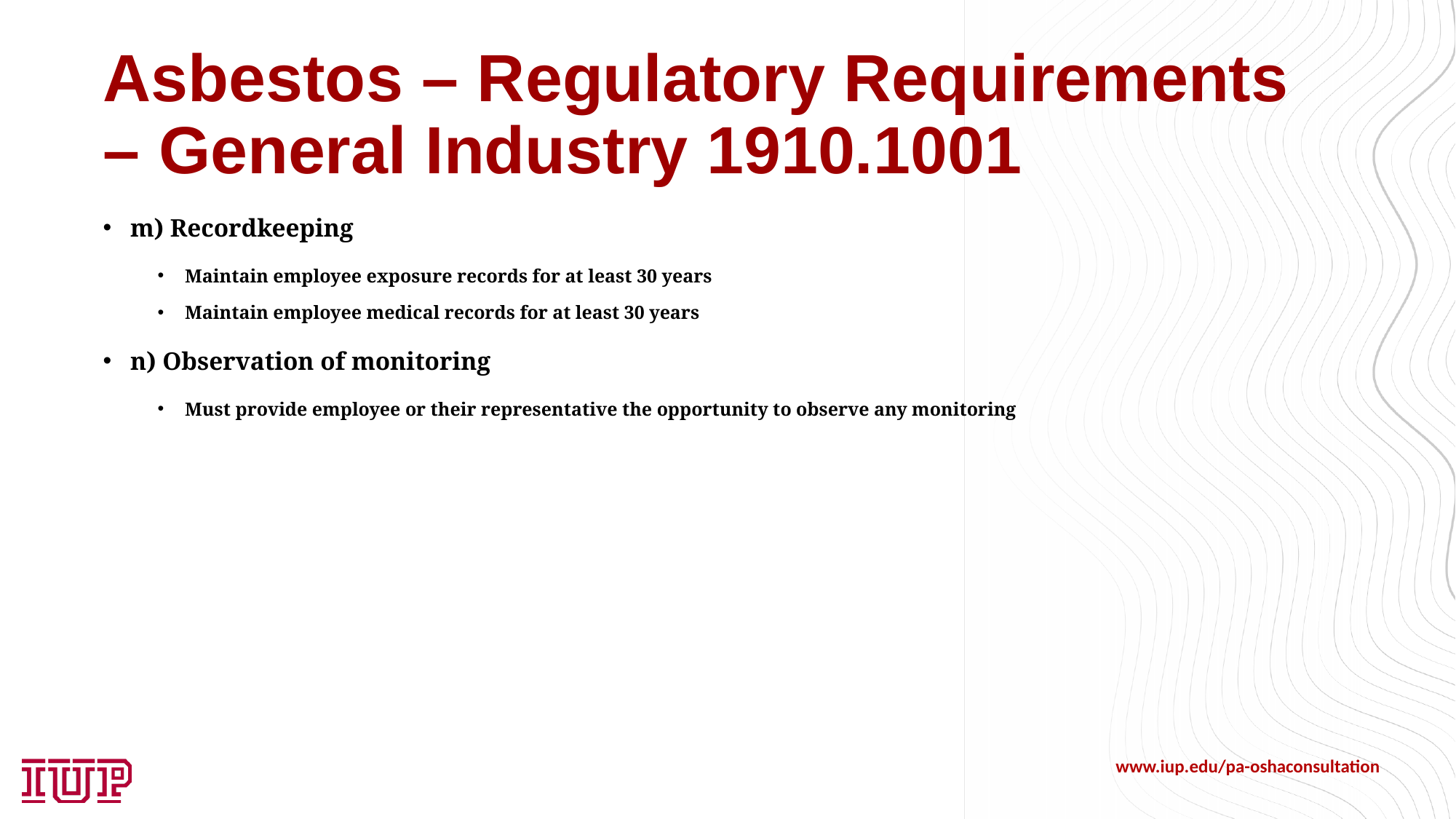

# Asbestos – Regulatory Requirements – General Industry 1910.1001
m) Recordkeeping
Maintain employee exposure records for at least 30 years
Maintain employee medical records for at least 30 years
n) Observation of monitoring
Must provide employee or their representative the opportunity to observe any monitoring

www.iup.edu/pa-oshaconsultation